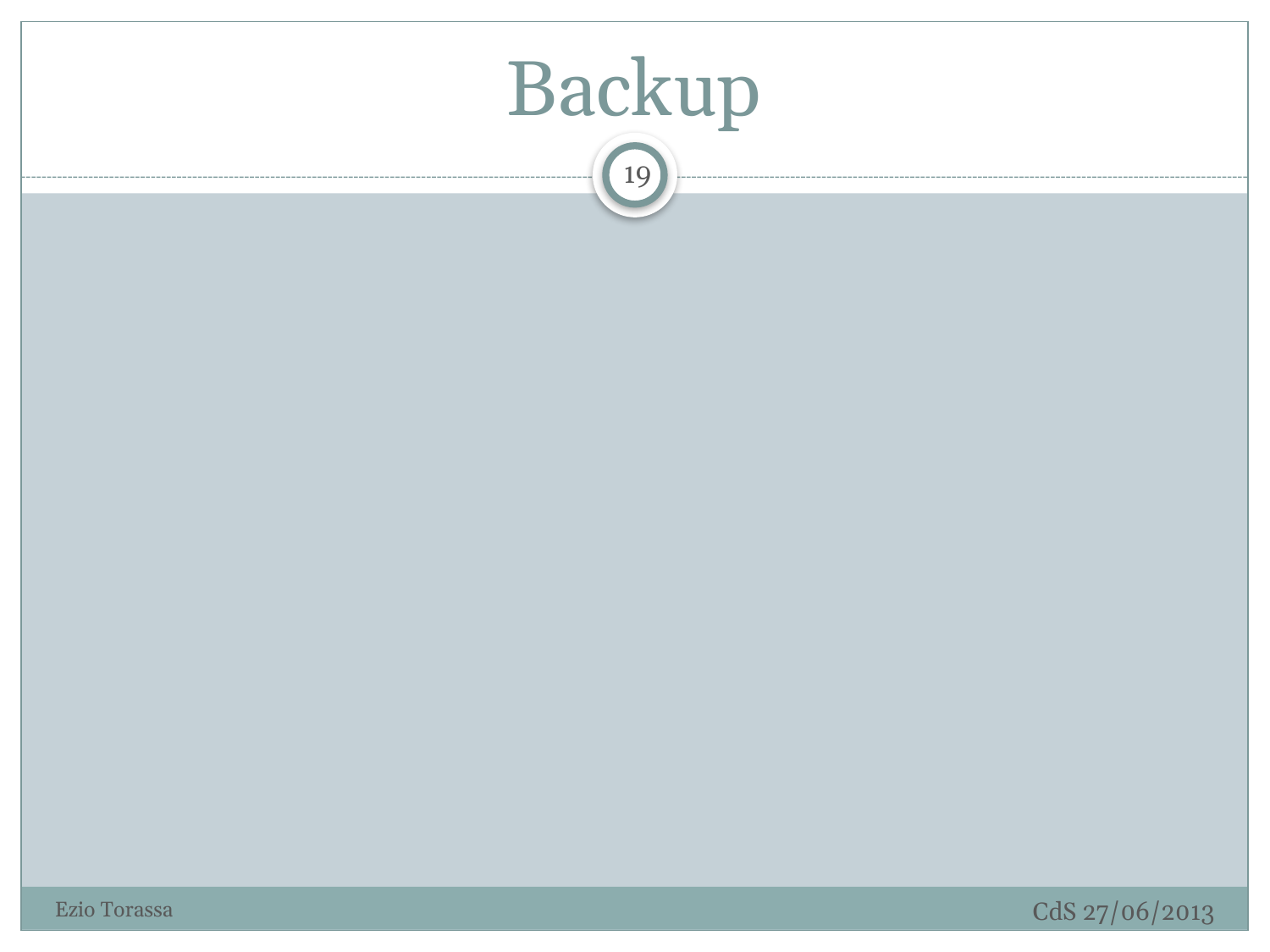

# Backup
19
CdS 27/06/2013
Ezio Torassa